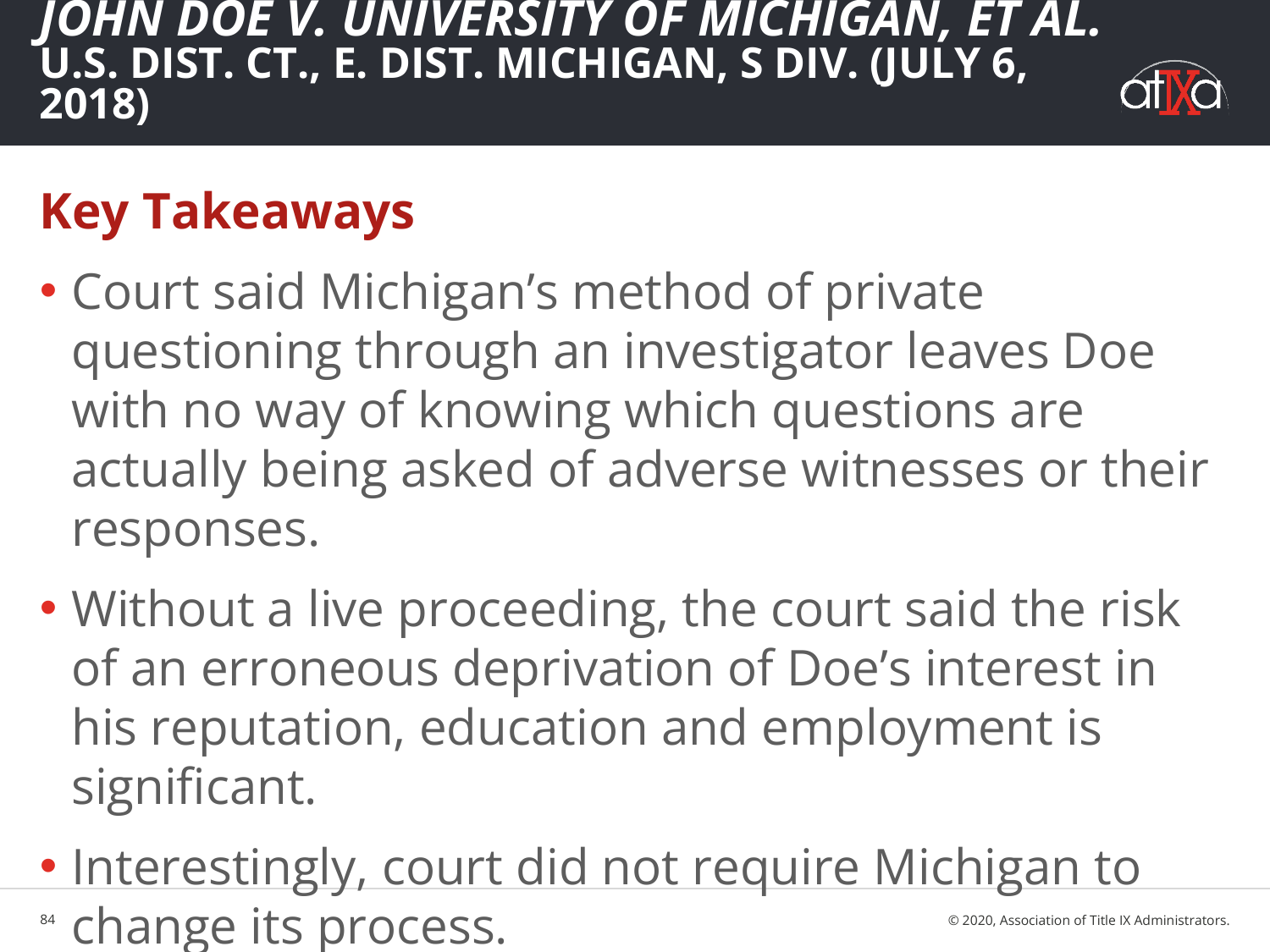

# John Doe v. University of Michigan, et al. U.S. Dist. Ct., E. Dist. Michigan, S Div. (July 6, 2018)
Key Takeaways
Court said Michigan’s method of private questioning through an investigator leaves Doe with no way of knowing which questions are actually being asked of adverse witnesses or their responses.
Without a live proceeding, the court said the risk of an erroneous deprivation of Doe’s interest in his reputation, education and employment is significant.
Interestingly, court did not require Michigan to change its process.